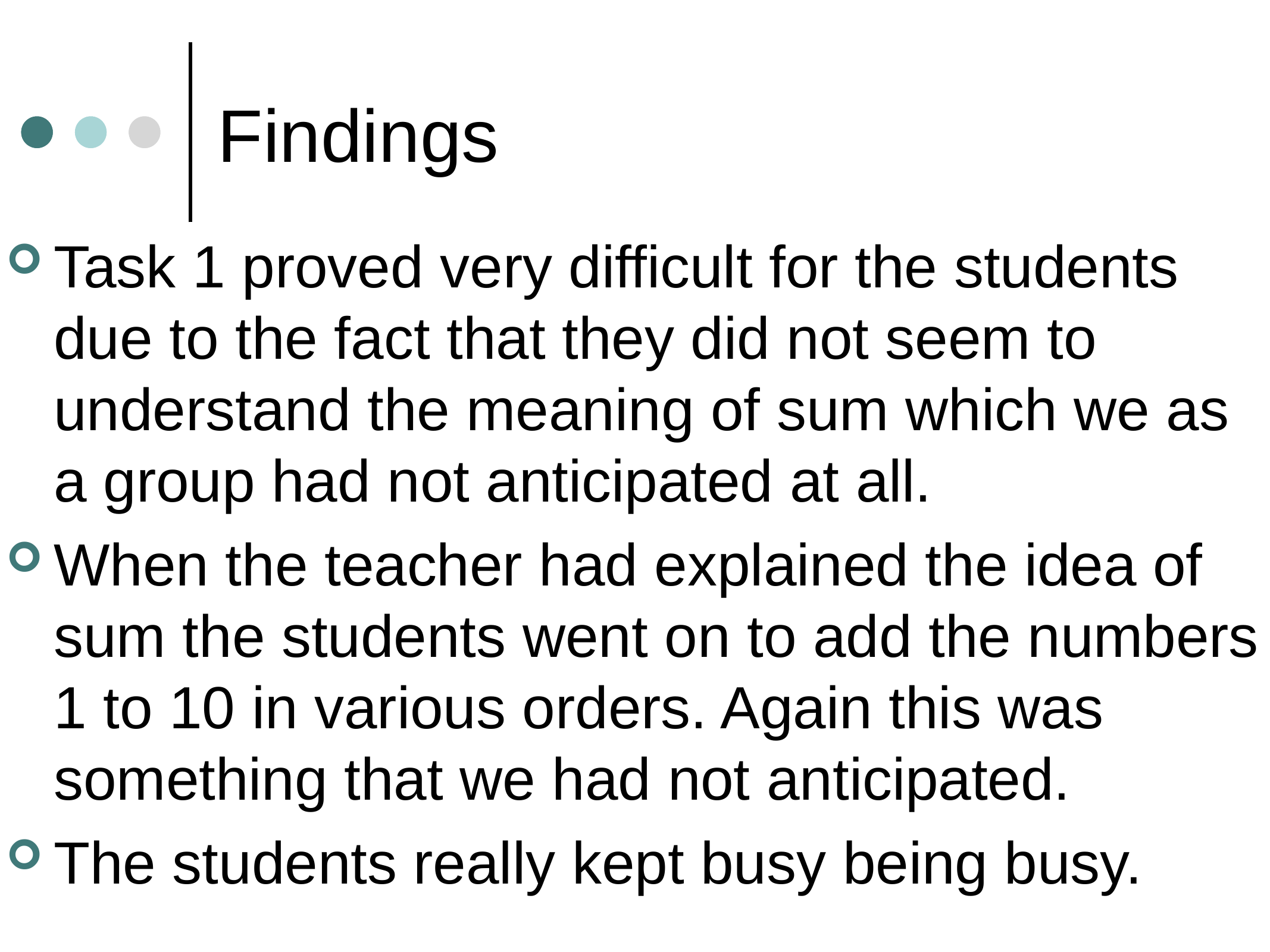

# Findings

Task 1 proved very difficult for the students due to the fact that they did not seem to understand the meaning of sum which we as a group had not anticipated at all.
When the teacher had explained the idea of sum the students went on to add the numbers 1 to 10 in various orders. Again this was something that we had not anticipated.
The students really kept busy being busy.